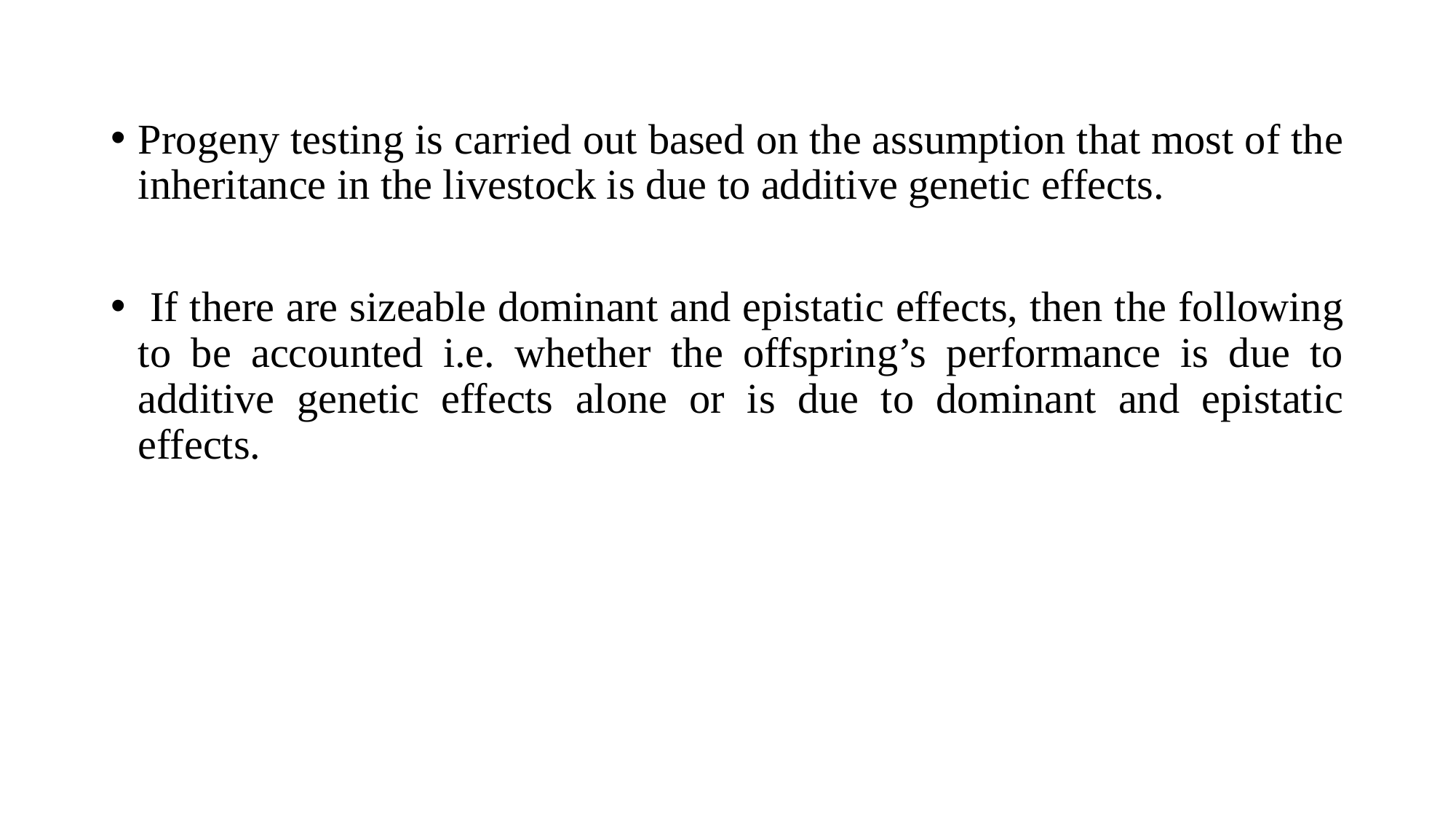

Progeny testing is carried out based on the assumption that most of the inheritance in the livestock is due to additive genetic effects.

 If there are sizeable dominant and epistatic effects, then the following to be accounted i.e. whether the offspring’s performance is due to additive genetic effects alone or is due to dominant and epistatic effects.